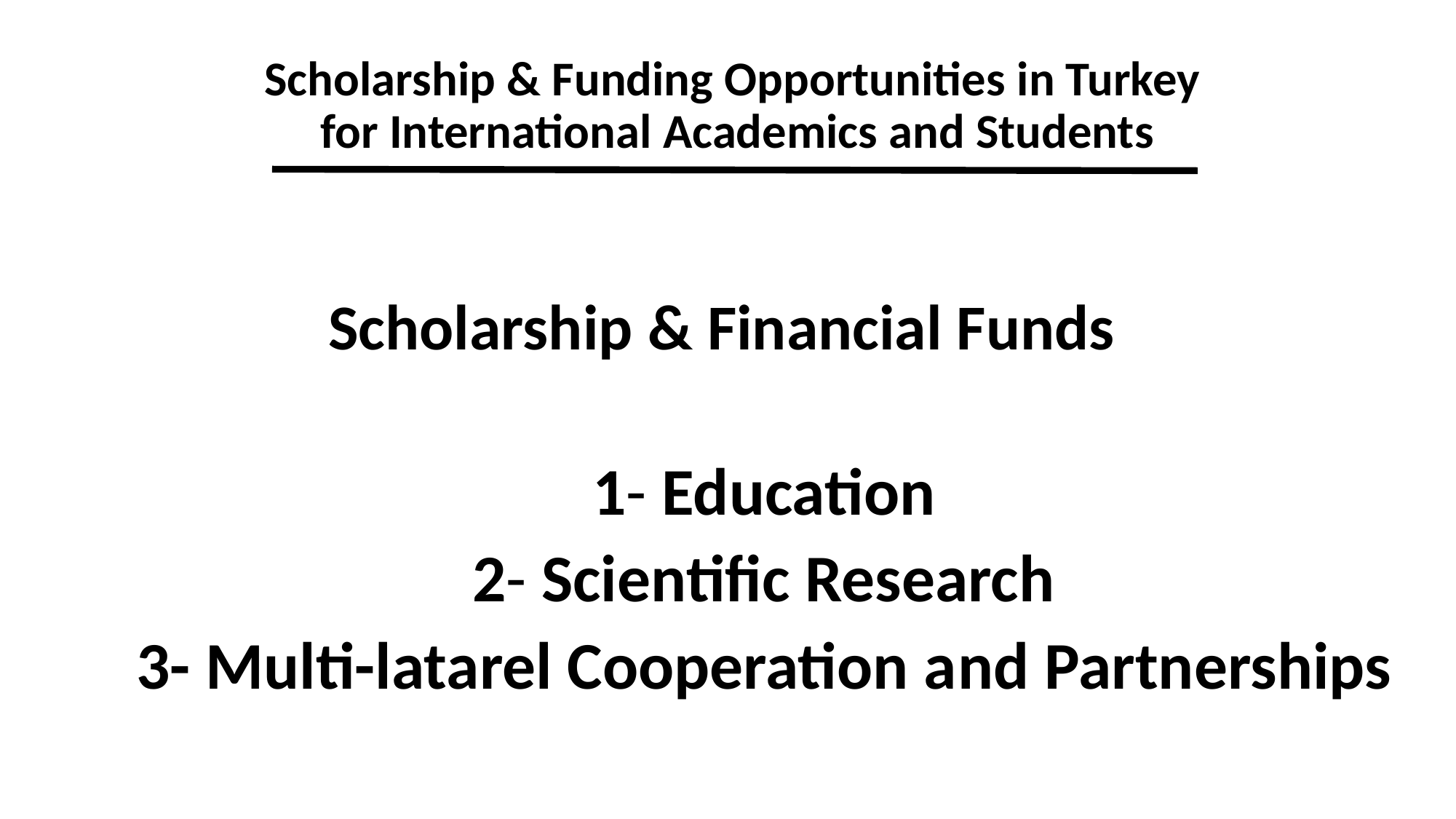

# Scholarship & Funding Opportunities in Turkey for International Academics and Students

Scholarship & Financial Funds

1- Education
2- Scientific Research
3- Multi-latarel Cooperation and Partnerships